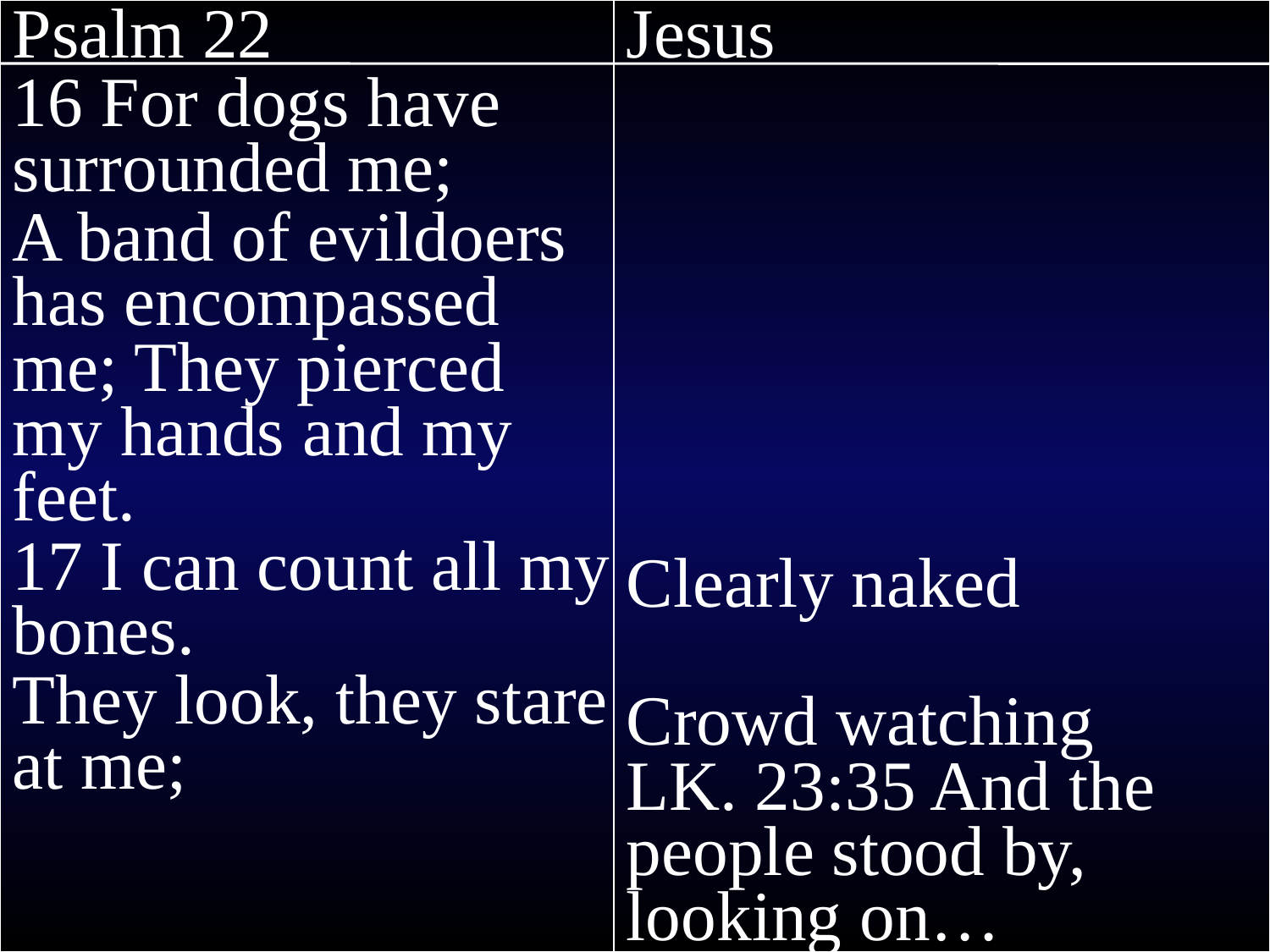

Psalm 22
16 For dogs have surrounded me;
A band of evildoers has encompassed me; They pierced my hands and my feet.
17 I can count all my bones.
They look, they stare at me;
Jesus

Clearly naked

Crowd watching
LK. 23:35 And the people stood by, looking on…